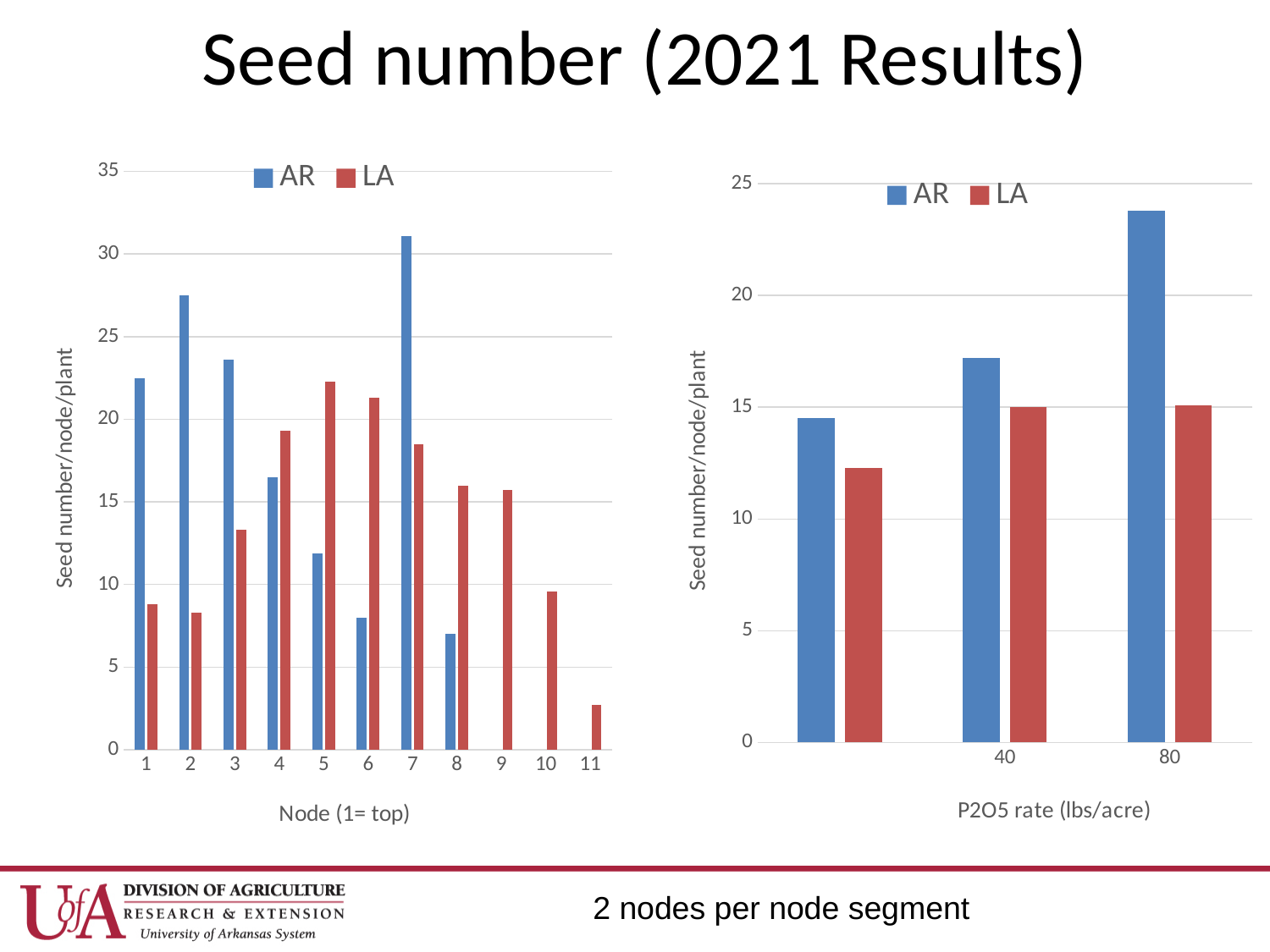

# Seed number (2021 Results)

### Chart

| Category | AR | LA |
|---|---|---|
| 1 | 22.5 | 8.8 |
| 2 | 27.5 | 8.3 |
| 3 | 23.6 | 13.3 |
| 4 | 16.5 | 19.3 |
| 5 | 11.9 | 22.3 |
| 6 | 8.0 | 21.3 |
| 7 | 31.1 | 18.5 |
| 8 | 7.0 | 16.0 |
| 9 | None | 15.7 |
| 10 | None | 9.6 |
| 11 | None | 2.7 |

### Chart

| Category | AR | LA |
|---|---|---|
|  | 14.5 | 12.3 |
| 40 | 17.2 | 15.0 |
| 80 | 23.8 | 15.1 |
2 nodes per node segment